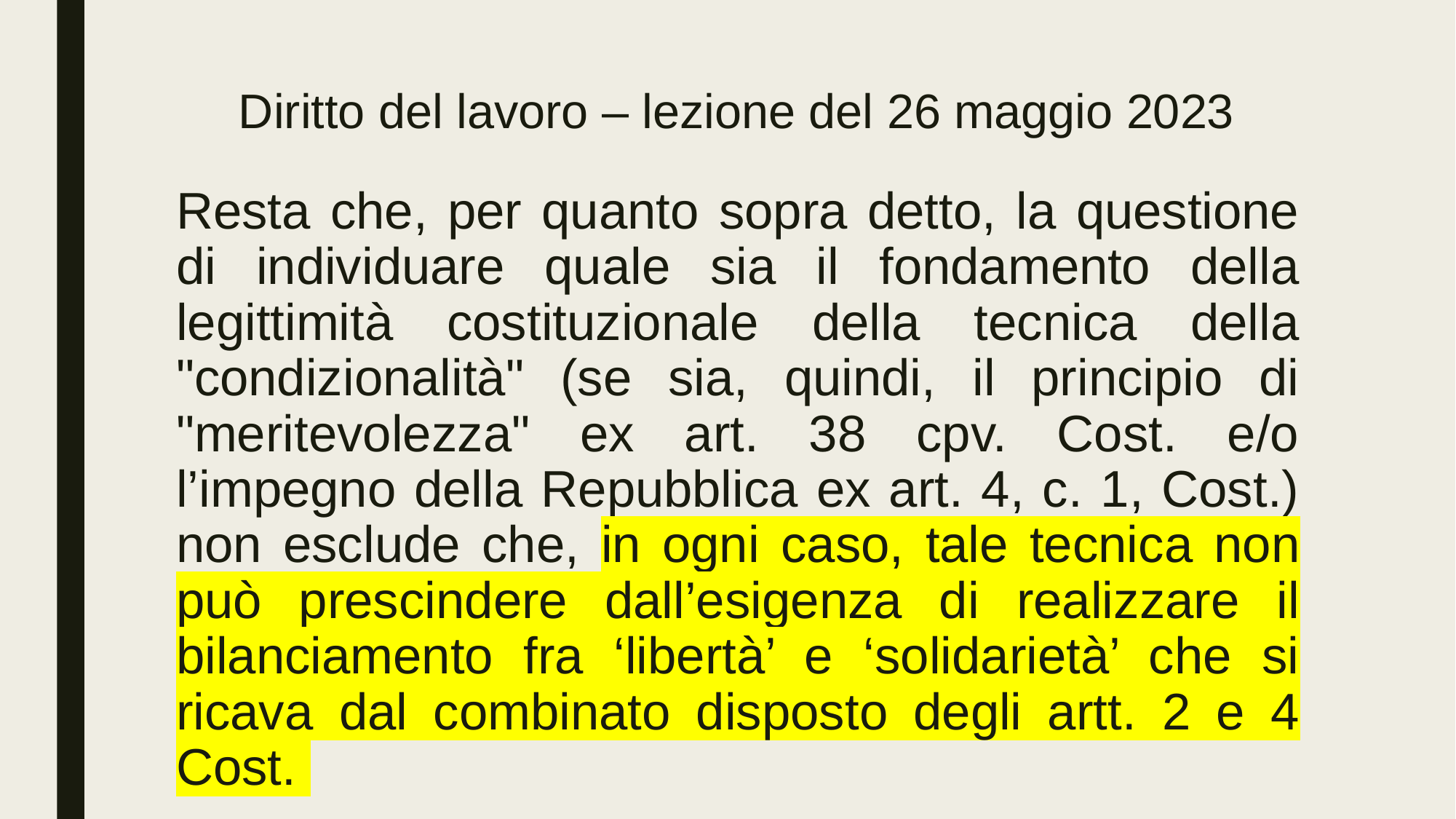

# Diritto del lavoro – lezione del 26 maggio 2023
Resta che, per quanto sopra detto, la questione di individuare quale sia il fondamento della legittimità costituzionale della tecnica della "condizionalità" (se sia, quindi, il principio di "meritevolezza" ex art. 38 cpv. Cost. e/o l’impegno della Repubblica ex art. 4, c. 1, Cost.) non esclude che, in ogni caso, tale tecnica non può prescindere dall’esigenza di realizzare il bilanciamento fra ‘libertà’ e ‘solidarietà’ che si ricava dal combinato disposto degli artt. 2 e 4 Cost.